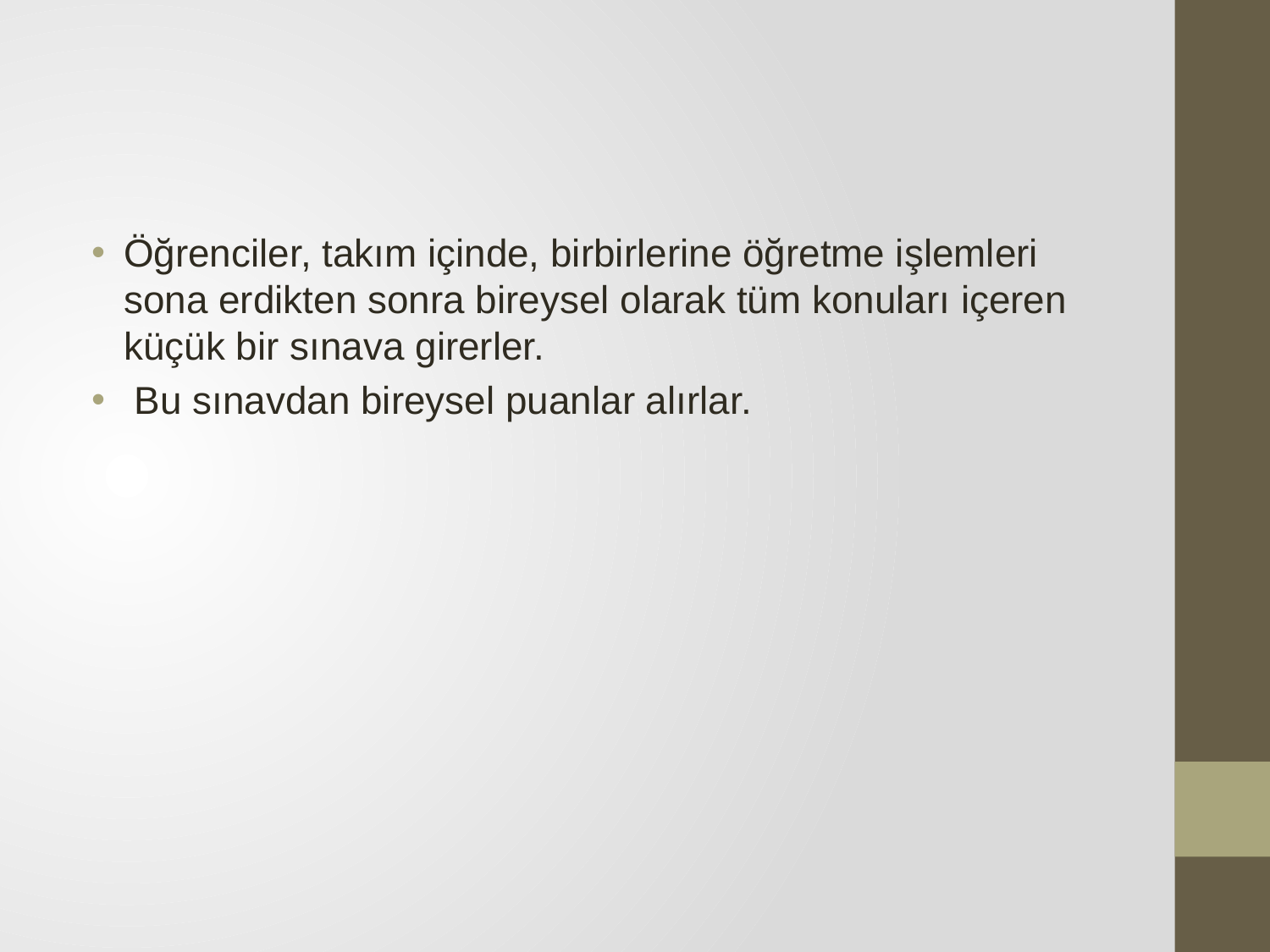

#
Öğrenciler, takım içinde, birbirlerine öğretme işlemleri sona erdikten sonra bireysel olarak tüm konuları içeren küçük bir sınava girerler.
 Bu sınavdan bireysel puanlar alırlar.